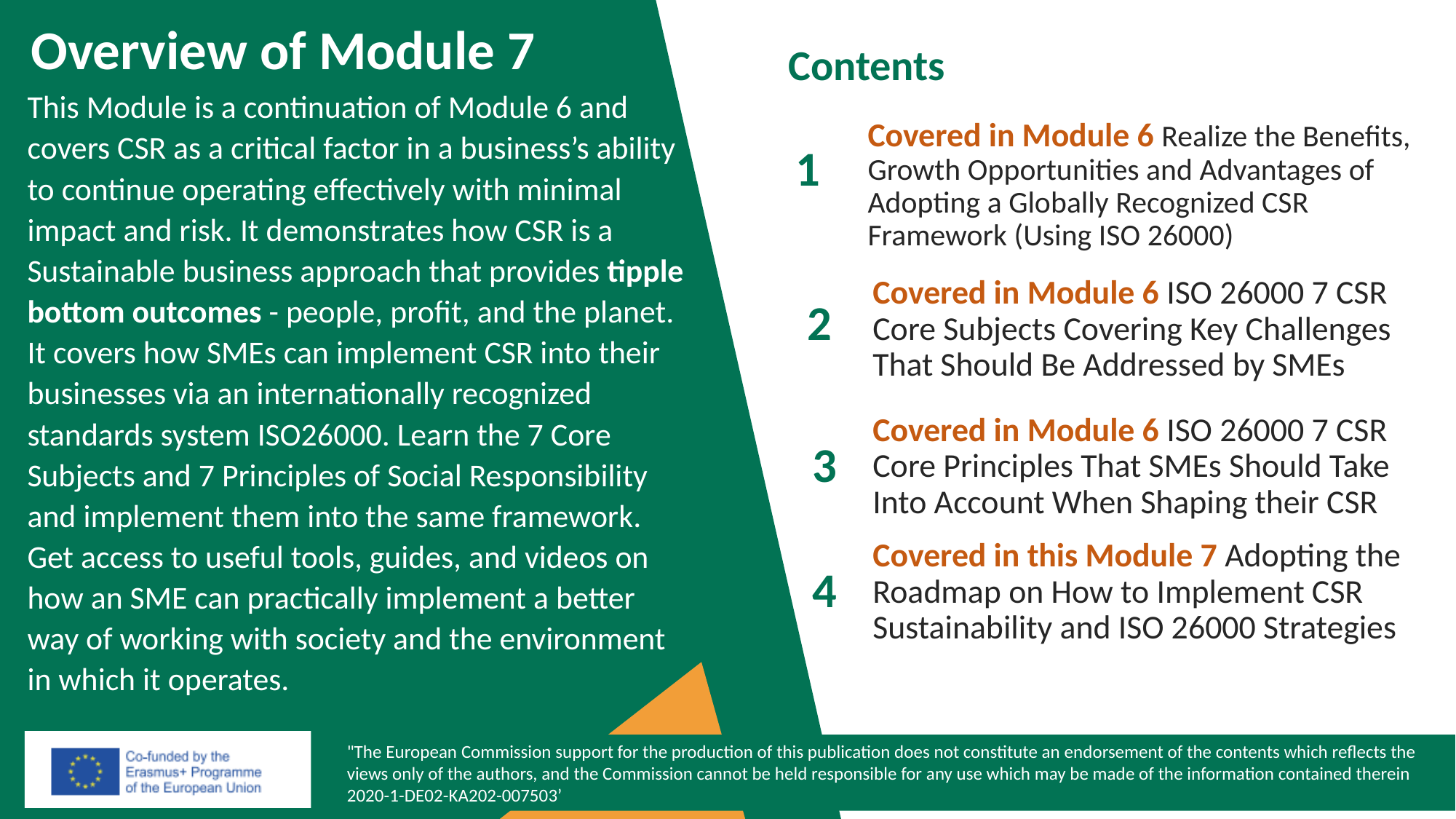

Overview of Module 7
Contents
This Module is a continuation of Module 6 and covers CSR as a critical factor in a business’s ability to continue operating effectively with minimal impact and risk. It demonstrates how CSR is a Sustainable business approach that provides tipple bottom outcomes - people, profit, and the planet. It covers how SMEs can implement CSR into their businesses via an internationally recognized standards system ISO26000. Learn the 7 Core Subjects and 7 Principles of Social Responsibility and implement them into the same framework. Get access to useful tools, guides, and videos on how an SME can practically implement a better way of working with society and the environment in which it operates.
1
Covered in Module 6 Realize the Benefits, Growth Opportunities and Advantages of Adopting a Globally Recognized CSR Framework (Using ISO 26000)

Covered in Module 6 ISO 26000 7 CSR Core Subjects Covering Key Challenges That Should Be Addressed by SMEs
2
Covered in Module 6 ISO 26000 7 CSR Core Principles That SMEs Should Take Into Account When Shaping their CSR
3
Covered in this Module 7 Adopting the Roadmap on How to Implement CSR Sustainability and ISO 26000 Strategies
4